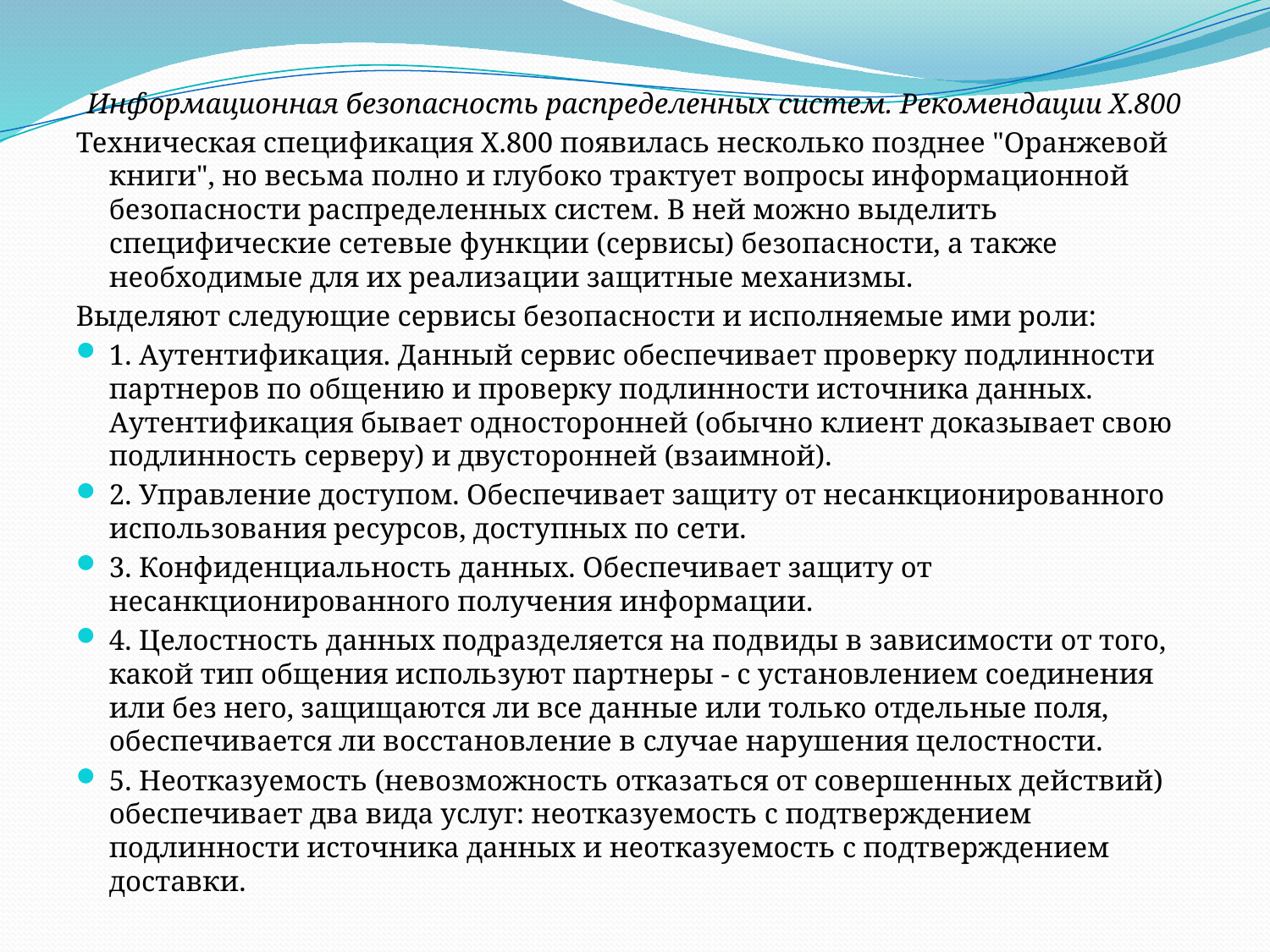

Информационная безопасность распределенных систем. Рекомендации X.800
Техническая спецификация X.800 появилась несколько позднее "Оранжевой книги", но весьма полно и глубоко трактует вопросы информационной безопасности распределенных систем. В ней можно выделить специфические сетевые функции (сервисы) безопасности, а также необходимые для их реализации защитные механизмы.
Выделяют следующие сервисы безопасности и исполняемые ими роли:
1. Аутентификация. Данный сервис обеспечивает проверку подлинности партнеров по общению и проверку подлинности источника данных. Аутентификация бывает односторонней (обычно клиент доказывает свою подлинность серверу) и двусторонней (взаимной).
2. Управление доступом. Обеспечивает защиту от несанкционированного использования ресурсов, доступных по сети.
3. Конфиденциальность данных. Обеспечивает защиту от несанкционированного получения информации.
4. Целостность данных подразделяется на подвиды в зависимости от того, какой тип общения используют партнеры - с установлением соединения или без него, защищаются ли все данные или только отдельные поля, обеспечивается ли восстановление в случае нарушения целостности.
5. Неотказуемость (невозможность отказаться от совершенных действий) обеспечивает два вида услуг: неотказуемость с подтверждением подлинности источника данных и неотказуемость с подтверждением доставки.